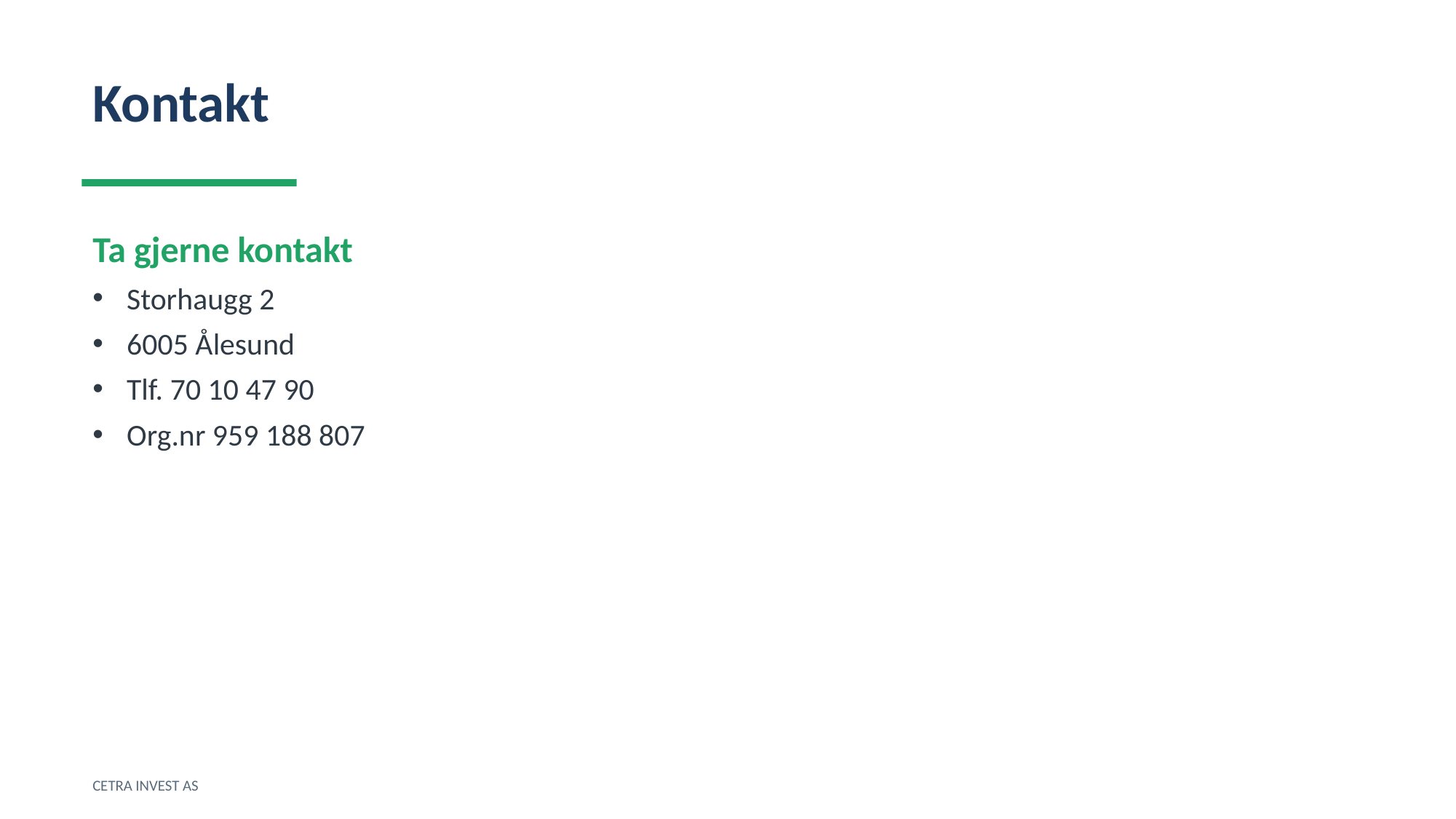

Kontakt

Ta gjerne kontakt
Storhaugg 2
6005 Ålesund
Tlf. 70 10 47 90
Org.nr 959 188 807
CETRA INVEST AS